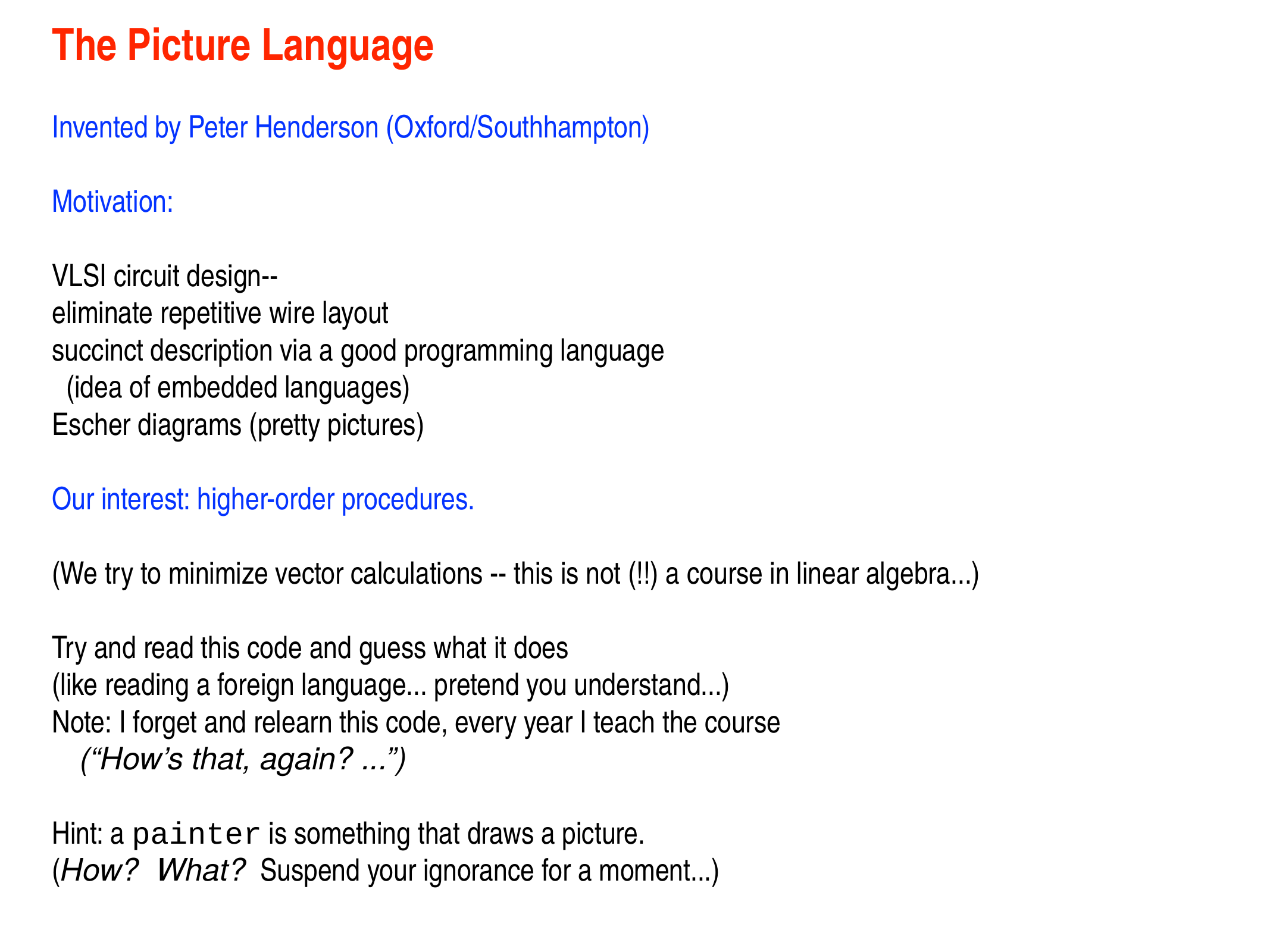

The Picture Language

Invented by Peter Henderson (Oxford/Southhampton)

Motivation:

VLSI circuit design--
eliminate repetitive wire layout
succinct description via a good programming language
  (idea of embedded languages)
Escher diagrams (pretty pictures)

Our interest: higher-order procedures.

(We try to minimize vector calculations -- this is not (!!) a course in linear algebra...)

Try and read this code and guess what it does
(like reading a foreign language... pretend you understand...)
Note: I forget and relearn this code, every year I teach the course
    (“How’s that, again? ...”)

Hint: a painter is something that draws a picture.
(How?  What?  Suspend your ignorance for a moment...)